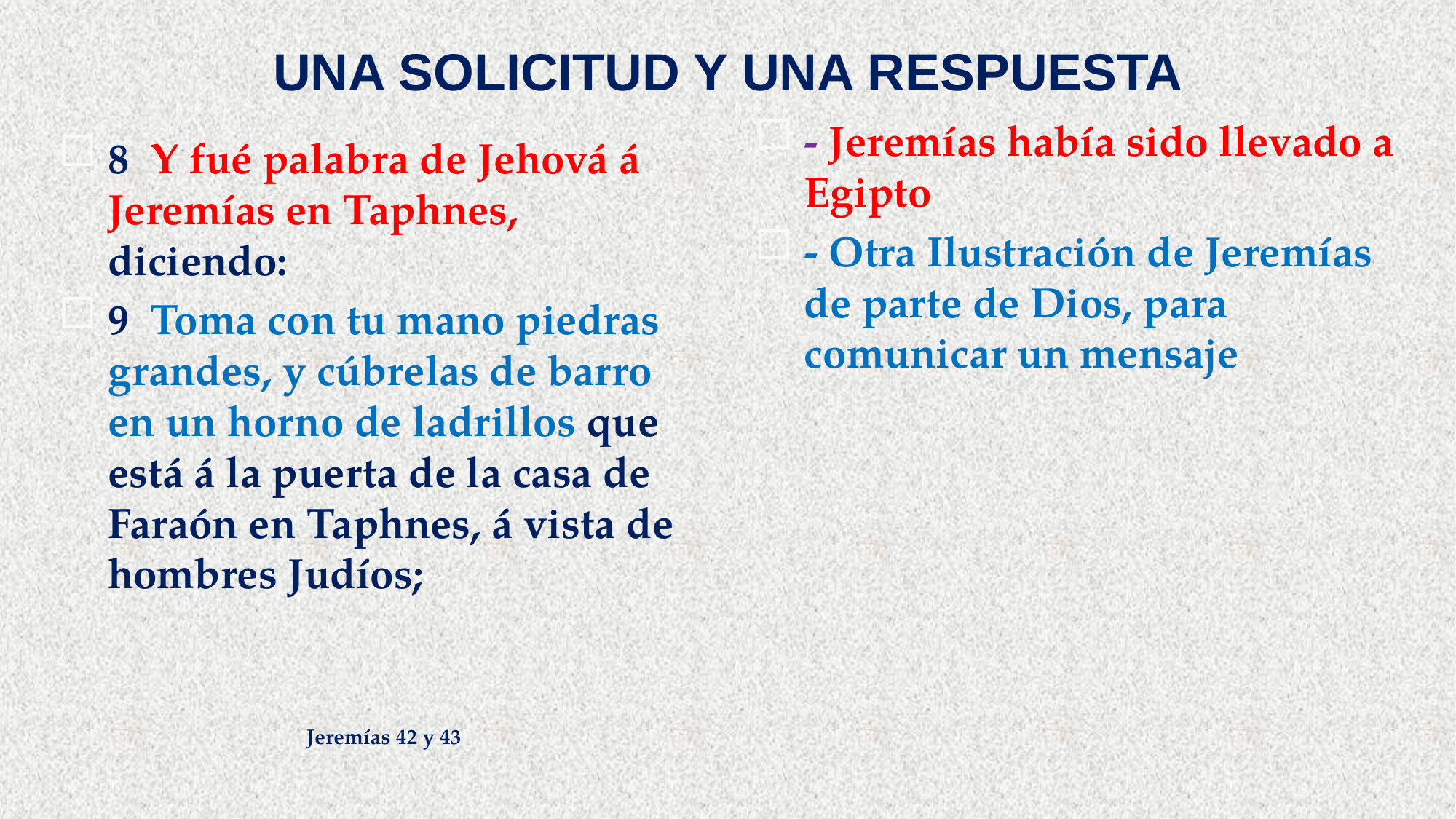

# UNA SOLICITUD Y UNA RESPUESTA
- Jeremías había sido llevado a Egipto
- Otra Ilustración de Jeremías de parte de Dios, para comunicar un mensaje
8  Y fué palabra de Jehová á Jeremías en Taphnes, diciendo:
9  Toma con tu mano piedras grandes, y cúbrelas de barro en un horno de ladrillos que está á la puerta de la casa de Faraón en Taphnes, á vista de hombres Judíos;
Jeremías 42 y 43